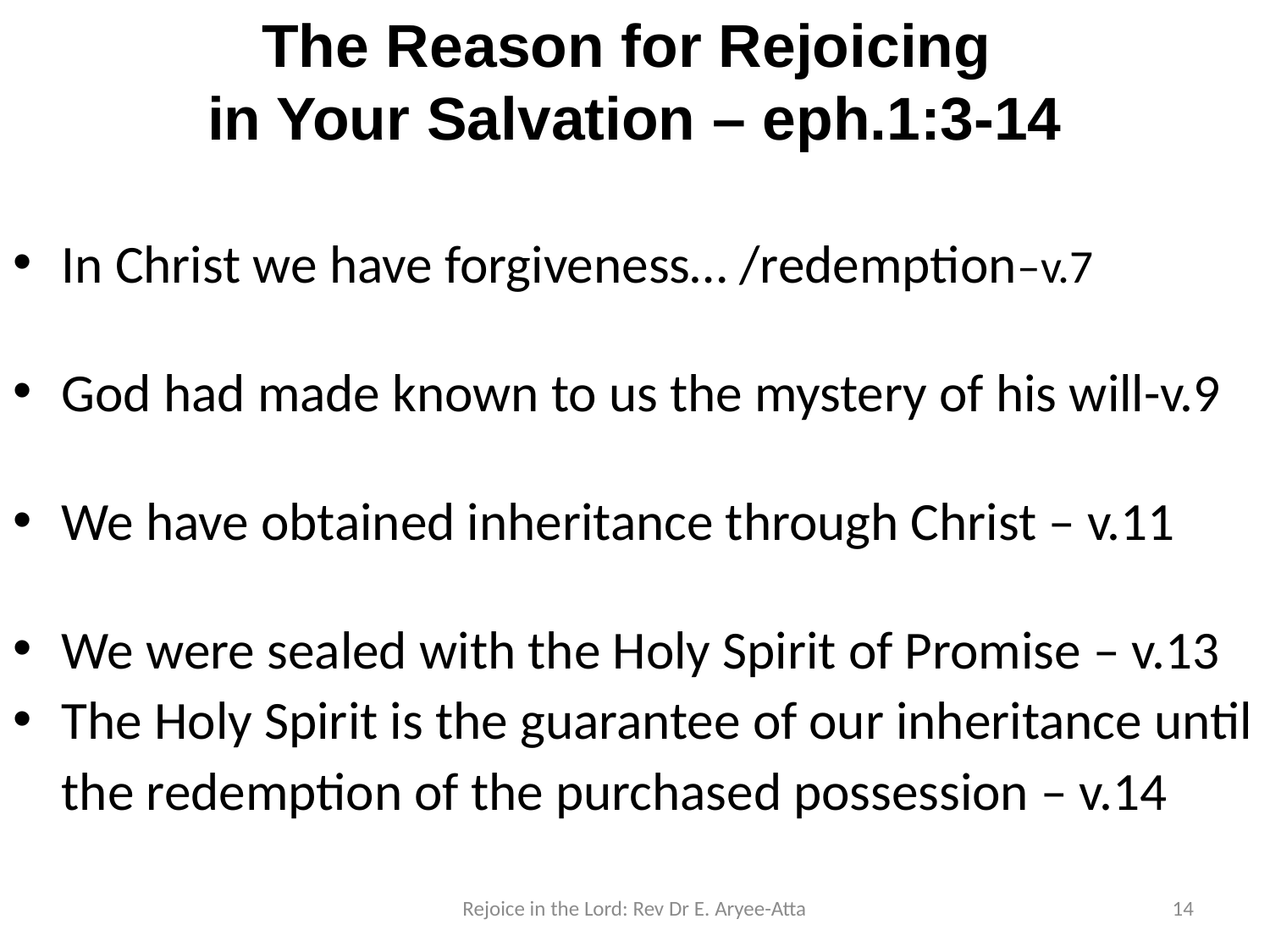

# The Reason for Rejoicing in Your Salvation – eph.1:3-14
In Christ we have forgiveness… /redemption–v.7
God had made known to us the mystery of his will-v.9
We have obtained inheritance through Christ – v.11
We were sealed with the Holy Spirit of Promise – v.13
The Holy Spirit is the guarantee of our inheritance until the redemption of the purchased possession – v.14

Rejoice in the Lord: Rev Dr E. Aryee-Atta
14